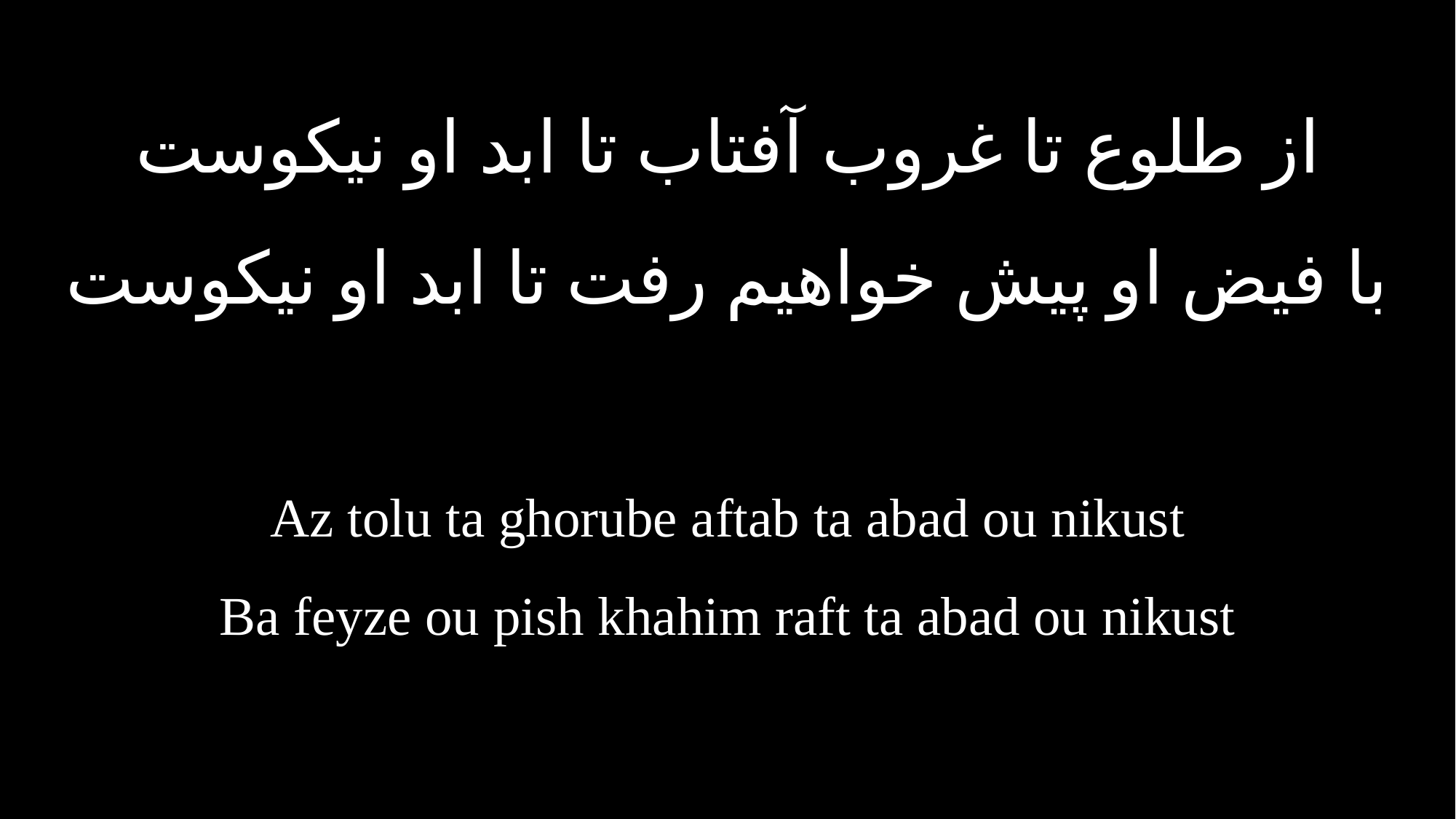

از طلوع تا غروب آفتاب تا ابد او نیکوست
با فیض او پیش خواهیم رفت تا ابد او نیکوست

Az tolu ta ghorube aftab ta abad ou nikust
Ba feyze ou pish khahim raft ta abad ou nikust